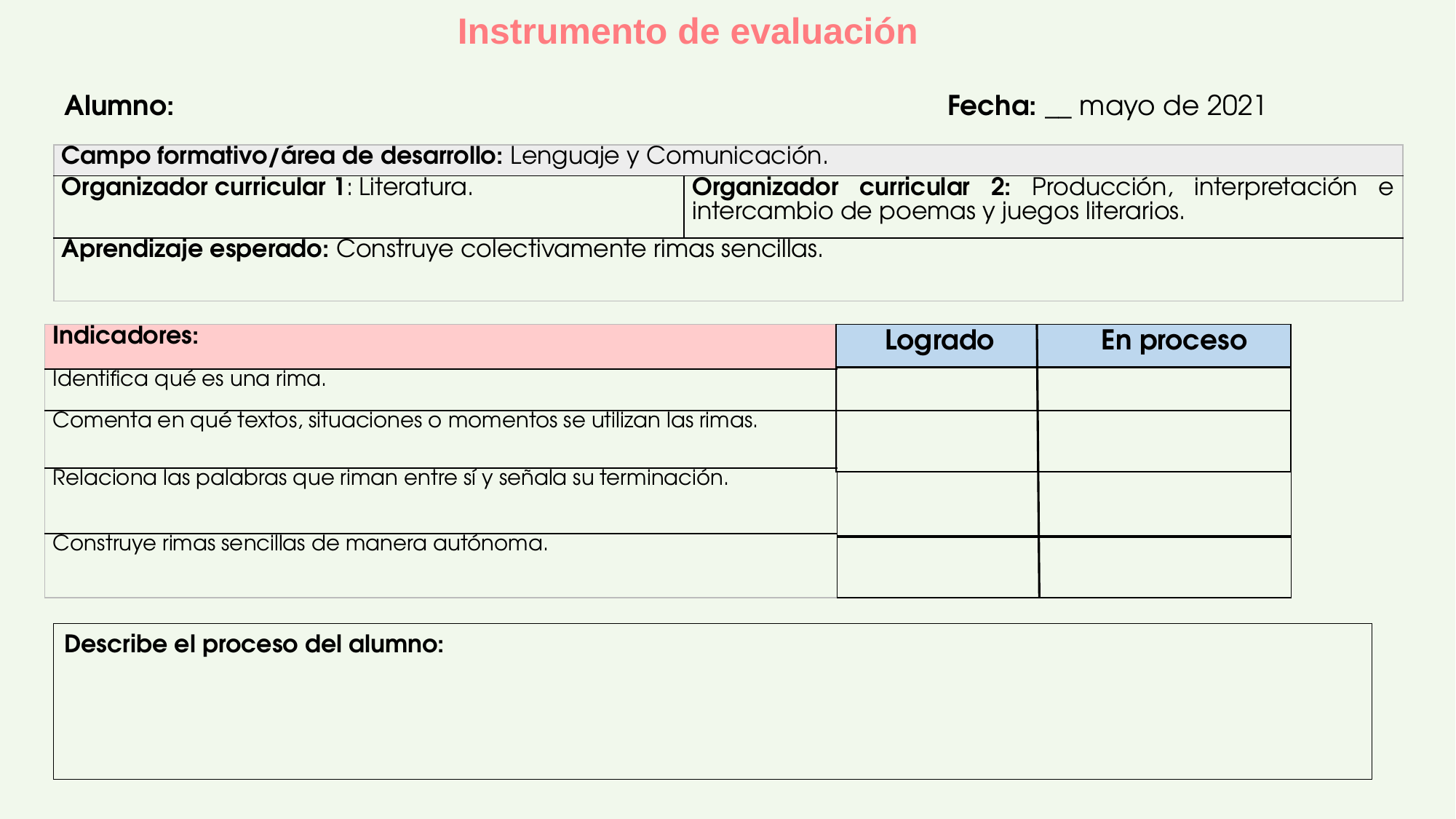

Instrumento de evaluación
Alumno: 	                                                                                       Fecha: __ mayo de 2021
| Campo formativo/área de desarrollo: Lenguaje y Comunicación. |  |
| --- | --- |
| Organizador curricular 1: Literatura. | Organizador curricular 2: Producción, interpretación e intercambio de poemas y juegos literarios. |
| Aprendizaje esperado: Construye colectivamente rimas sencillas. |  |
| Indicadores: |
| --- |
| Identifica qué es una rima. |
| Comenta en qué textos, situaciones o momentos se utilizan las rimas. |
| Relaciona las palabras que riman entre sí y señala su terminación. |
| Construye rimas sencillas de manera autónoma. |
| Logrado En proceso |
| --- |
|  |
| --- |
|  |
| --- |
|  |
| --- |
|  |
| --- |
Describe el proceso del alumno: